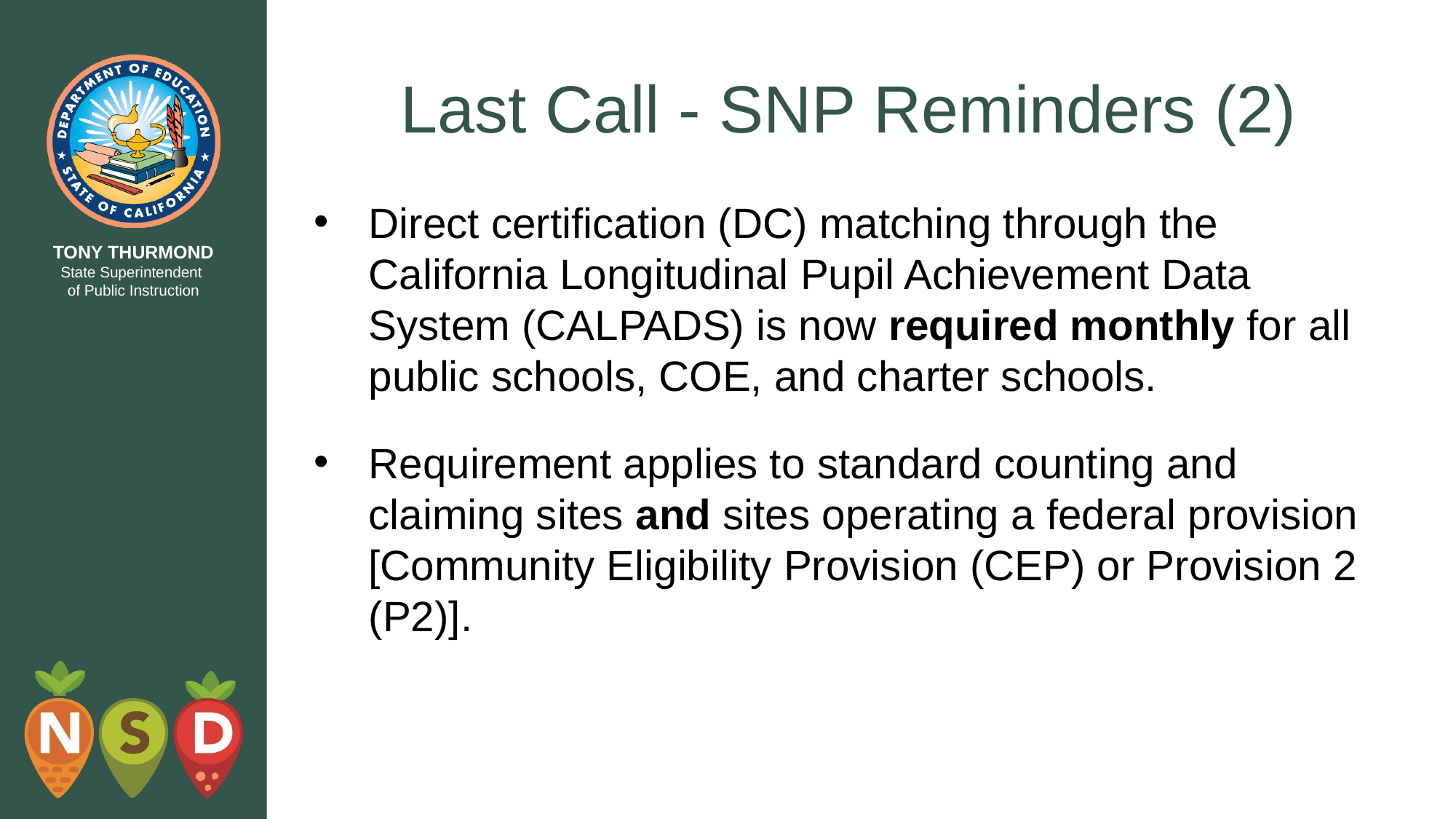

# Last Call - SNP Reminders (2)
Direct certification (DC) matching through the California Longitudinal Pupil Achievement Data System (CALPADS) is now required monthly for all public schools, COE, and charter schools.
Requirement applies to standard counting and claiming sites and sites operating a federal provision [Community Eligibility Provision (CEP) or Provision 2 (P2)].